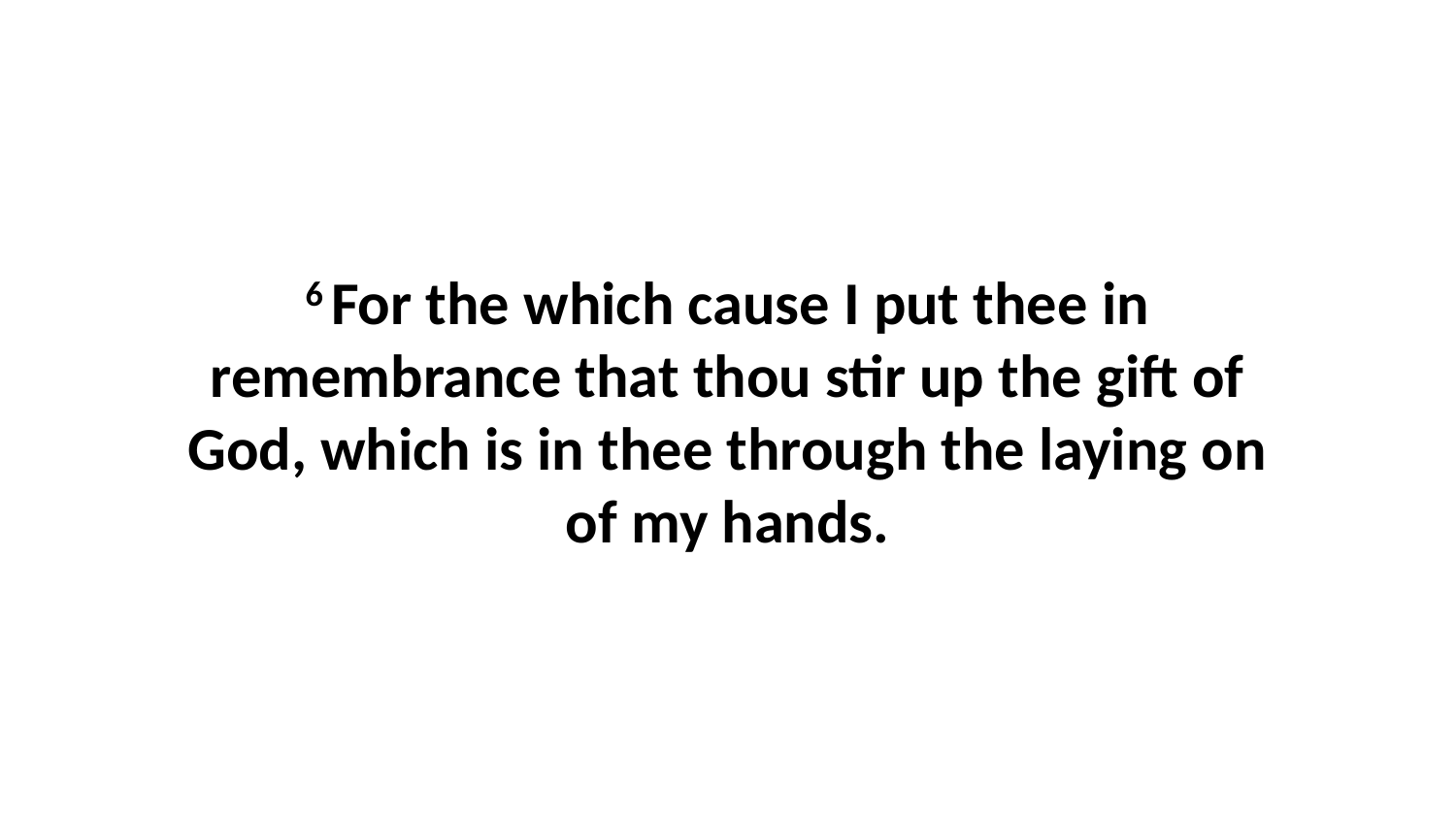

6 For the which cause I put thee in remembrance that thou stir up the gift of God, which is in thee through the laying on of my hands.